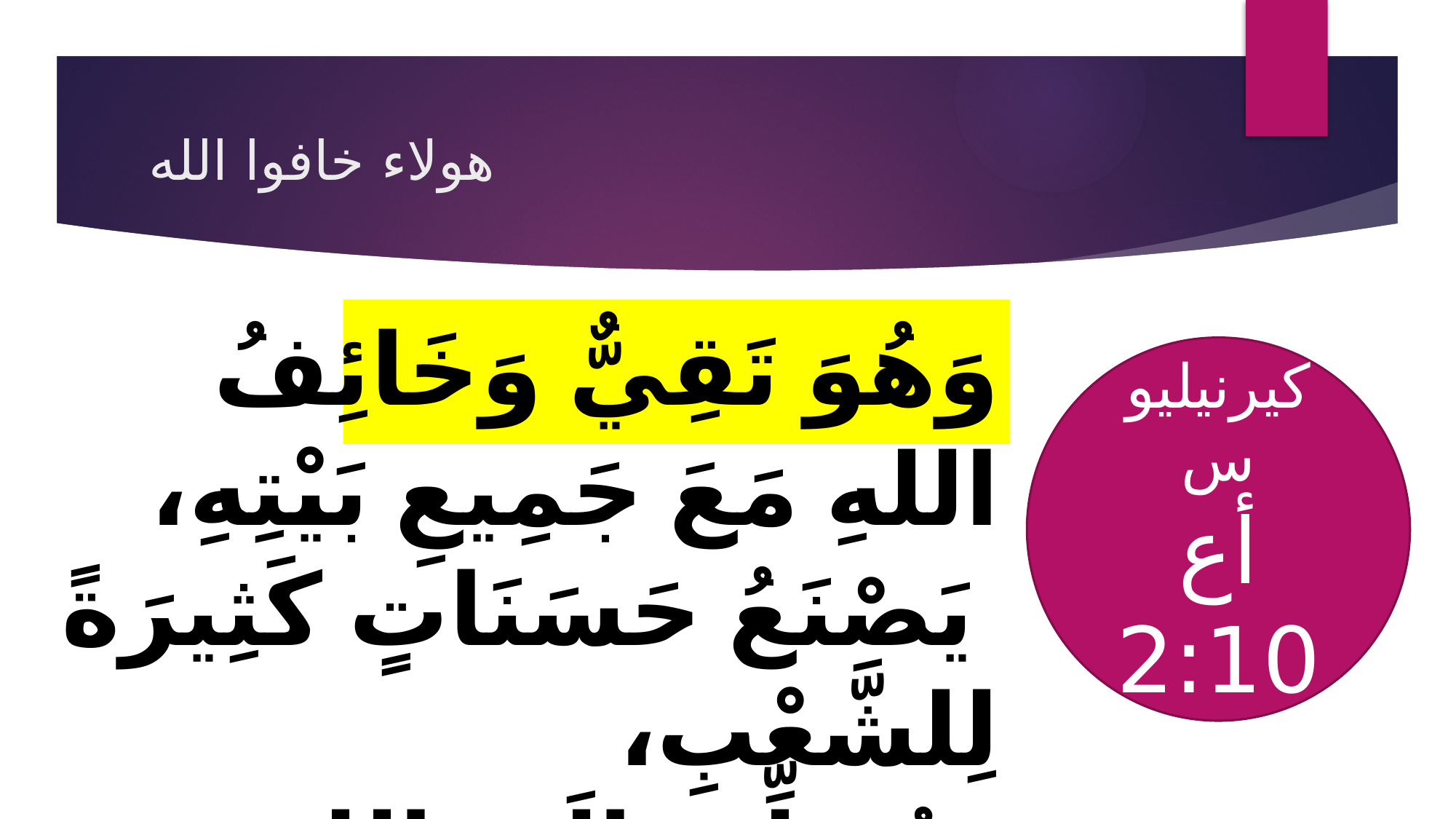

# هولاء خافوا الله
وَهُوَ تَقِيٌّ وَخَائِفُ اللهِ مَعَ جَمِيعِ بَيْتِهِ،
 يَصْنَعُ حَسَنَاتٍ كَثِيرَةً لِلشَّعْبِ،
وَيُصَلِّي إِلَى اللهِ فِي كُلِّ حِينٍ.

كيرنيليوس
أع 2:10